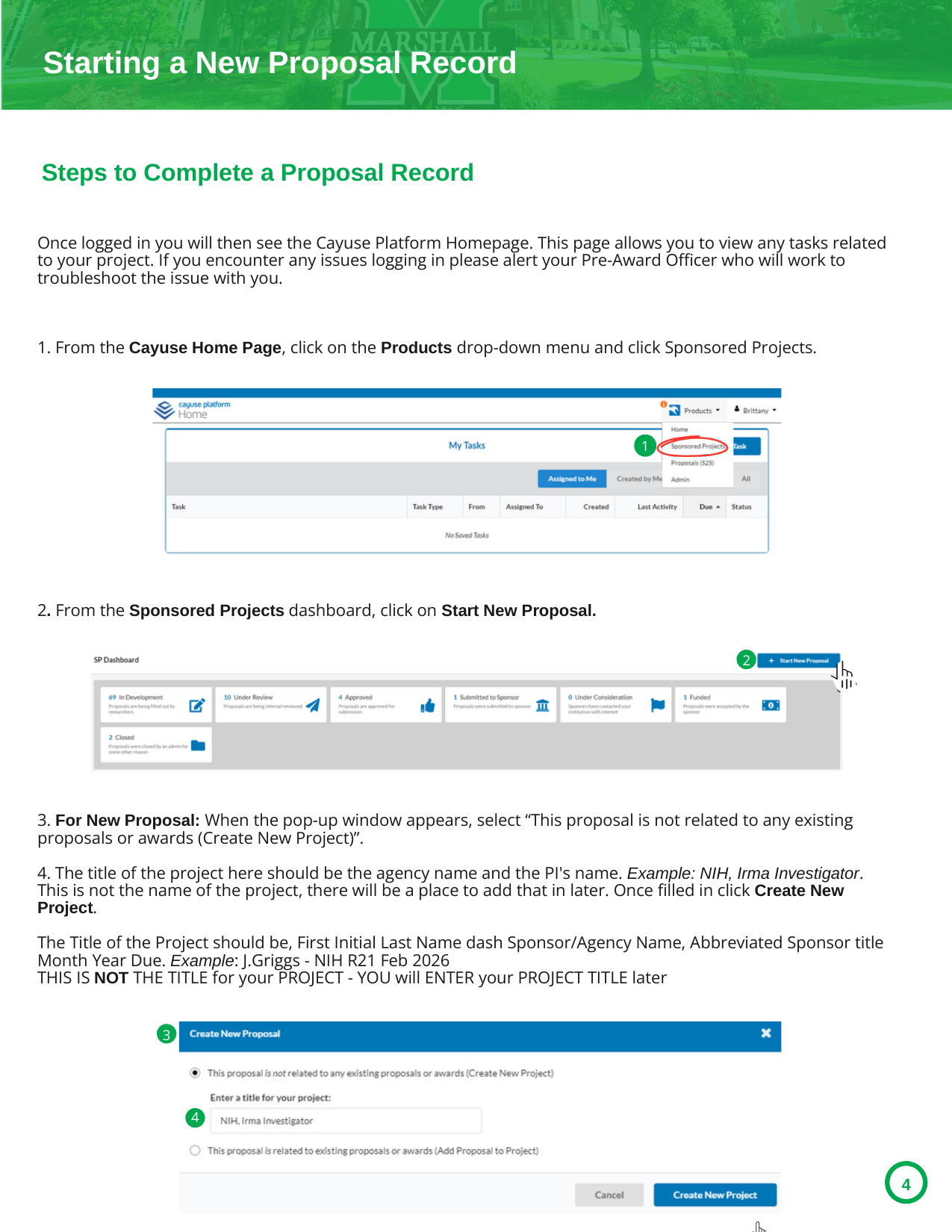

Starting a New Proposal Record
Steps to Complete a Proposal Record

Once logged in you will then see the Cayuse Platform Homepage. This page allows you to view any tasks related to your project. If you encounter any issues logging in please alert your Pre-Award Officer who will work to troubleshoot the issue with you.

1. From the Cayuse Home Page, click on the Products drop-down menu and click Sponsored Projects.

2. From the Sponsored Projects dashboard, click on Start New Proposal.

3. For New Proposal: When the pop-up window appears, select “This proposal is not related to any existing proposals or awards (Create New Project)”.

4. The title of the project here should be the agency name and the PI's name. Example: NIH, Irma Investigator.
This is not the name of the project, there will be a place to add that in later. Once filled in click Create New Project.

The Title of the Project should be, First Initial Last Name dash Sponsor/Agency Name, Abbreviated Sponsor title Month Year Due. Example: J.Griggs - NIH R21 Feb 2026
THIS IS NOT THE TITLE for your PROJECT - YOU will ENTER your PROJECT TITLE later

1

2

3
4

4